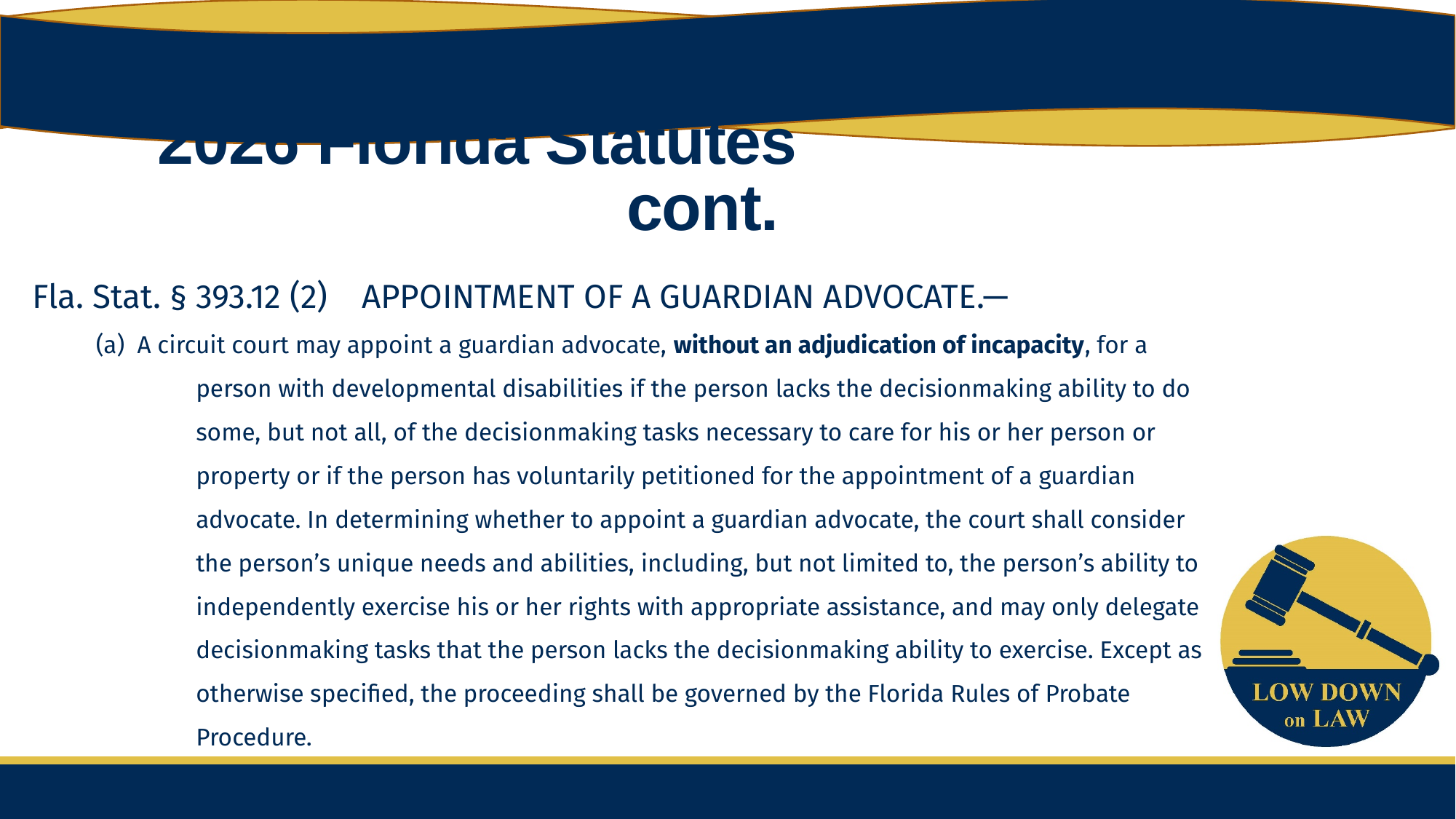

# 2026 Florida Statutes cont.
Fla. Stat. § 393.12 (2) APPOINTMENT OF A GUARDIAN ADVOCATE.—
          (a)  A circuit court may appoint a guardian advocate, without an adjudication of incapacity, for a person with developmental disabilities if the person lacks the decisionmaking ability to do some, but not all, of the decisionmaking tasks necessary to care for his or her person or property or if the person has voluntarily petitioned for the appointment of a guardian advocate. In determining whether to appoint a guardian advocate, the court shall consider the person’s unique needs and abilities, including, but not limited to, the person’s ability to independently exercise his or her rights with appropriate assistance, and may only delegate decisionmaking tasks that the person lacks the decisionmaking ability to exercise. Except as otherwise specified, the proceeding shall be governed by the Florida Rules of Probate Procedure.